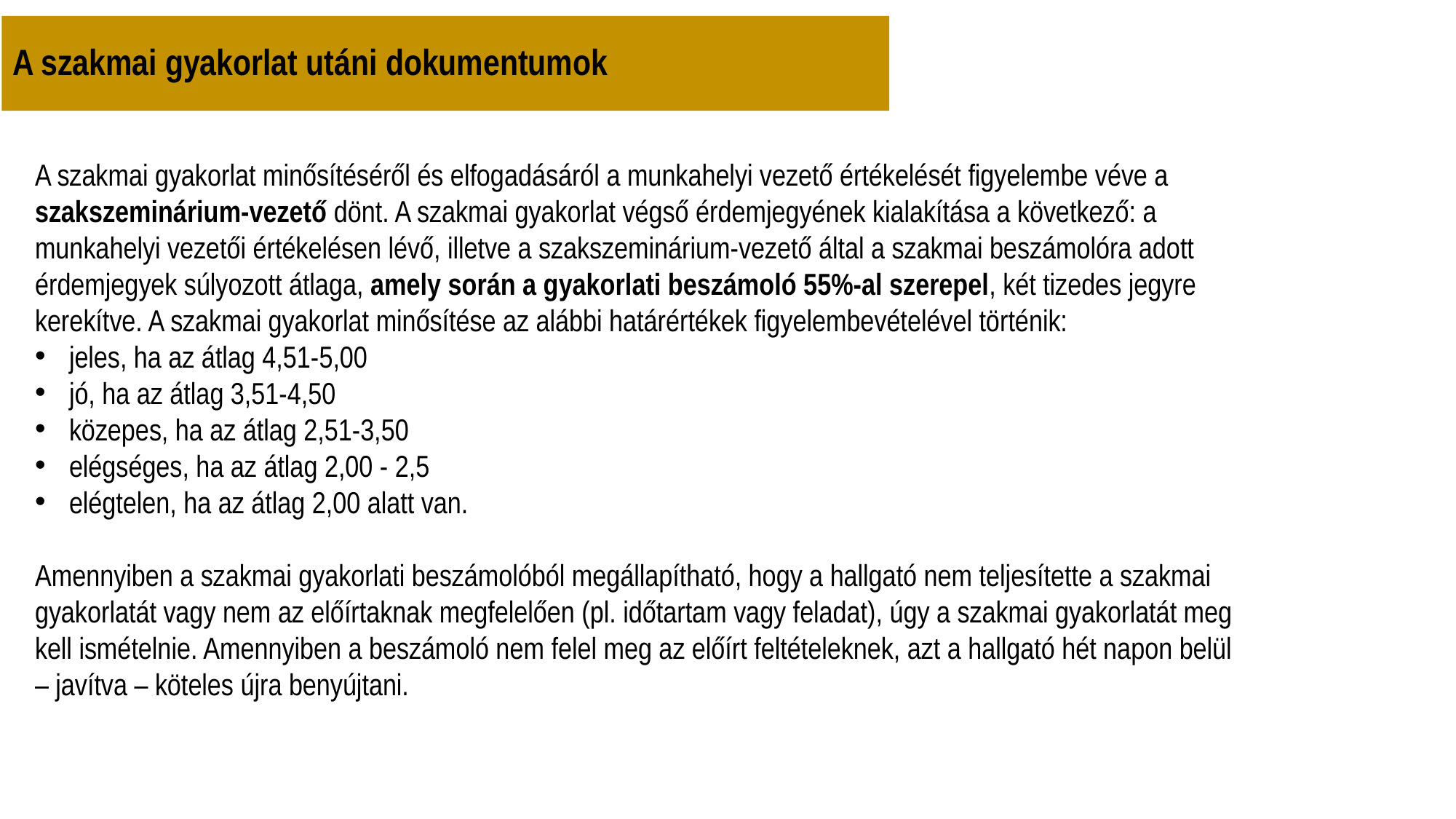

A szakmai gyakorlat utáni dokumentumok
A szakmai gyakorlat minősítéséről és elfogadásáról a munkahelyi vezető értékelését figyelembe véve a szakszeminárium-vezető dönt. A szakmai gyakorlat végső érdemjegyének kialakítása a következő: a munkahelyi vezetői értékelésen lévő, illetve a szakszeminárium-vezető által a szakmai beszámolóra adott érdemjegyek súlyozott átlaga, amely során a gyakorlati beszámoló 55%-al szerepel, két tizedes jegyre kerekítve. A szakmai gyakorlat minősítése az alábbi határértékek figyelembevételével történik:
jeles, ha az átlag 4,51-5,00
jó, ha az átlag 3,51-4,50
közepes, ha az átlag 2,51-3,50
elégséges, ha az átlag 2,00 - 2,5
elégtelen, ha az átlag 2,00 alatt van.

Amennyiben a szakmai gyakorlati beszámolóból megállapítható, hogy a hallgató nem teljesítette a szakmai gyakorlatát vagy nem az előírtaknak megfelelően (pl. időtartam vagy feladat), úgy a szakmai gyakorlatát meg kell ismételnie. Amennyiben a beszámoló nem felel meg az előírt feltételeknek, azt a hallgató hét napon belül – javítva – köteles újra benyújtani.

2
52